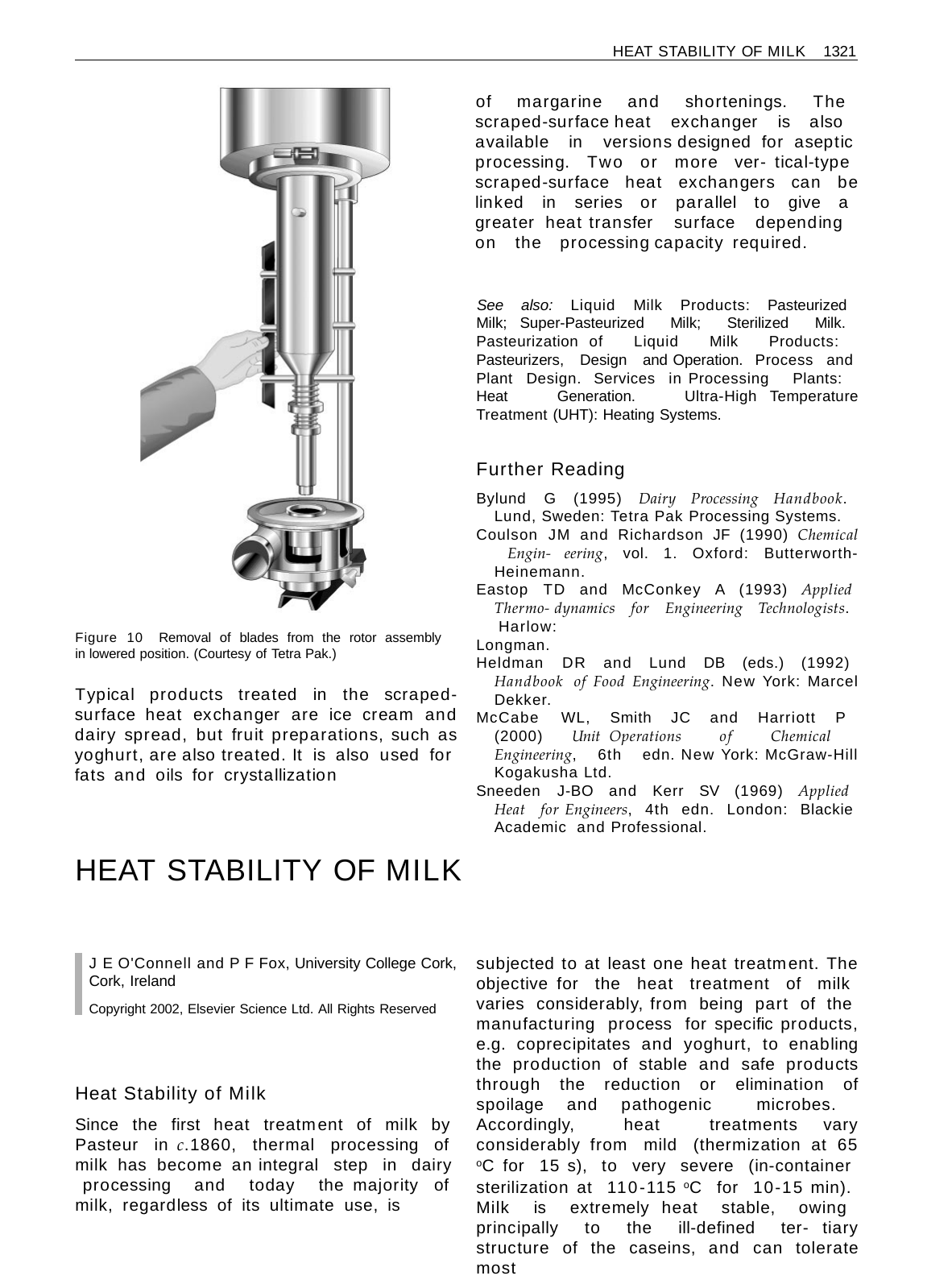

HEAT STABILITY OF MILK    1321

of  margarine  and  shortenings.  The  scraped-surface heat    exchanger    is    also    available    in    versions designed  for  aseptic  processing.  Two  or  more  ver- tical-type  scraped-surface  heat  exchangers  can  be linked  in  series  or  parallel  to  give  a  greater  heat transfer    surface    depending    on    the    processing capacity  required.

See   also:   Liquid   Milk   Products:   Pasteurized   Milk; Super-Pasteurized  Milk;  Sterilized  Milk.  Pasteurization of   Liquid   Milk   Products:   Pasteurizers,   Design   and Operation.  Process  and  Plant  Design.  Services  in Processing    Plants:    Heat    Generation.    Ultra-High Temperature Treatment (UHT): Heating Systems.

Further Reading
Bylund   G   (1995)   Dairy   Processing   Handbook.   Lund, Sweden: Tetra Pak Processing Systems.
Coulson  JM  and  Richardson  JF  (1990)  Chemical  Engin- eering, vol. 1. Oxford: Butterworth-Heinemann.
Eastop  TD  and  McConkey  A  (1993)  Applied  Thermo- dynamics    for    Engineering    Technologists.    Harlow:
Longman.
Heldman  DR  and  Lund  DB  (eds.)  (1992)  Handbook  of Food Engineering. New York: Marcel Dekker.
McCabe   WL,   Smith   JC   and   Harriott   P   (2000)   Unit Operations    of    Chemical    Engineering,    6th    edn. New York: McGraw-Hill Kogakusha Ltd.
Sneeden   J-BO   and   Kerr   SV   (1969)   Applied   Heat   for Engineers,  4th  edn.  London:  Blackie  Academic  and Professional.
Figure  10    Removal  of  blades  from  the  rotor  assembly  in lowered position. (Courtesy of Tetra Pak.)
Typical   products   treated   in   the   scraped-surface heat exchanger are ice cream and dairy spread, but fruit preparations, such as yoghurt, are also treated. It  is  also  used  for  fats  and  oils  for  crystallization
HEAT STABILITY OF MILK

subjected to at least one heat treatment. The objective for  the  heat  treatment  of  milk  varies  considerably, from  being  part  of  the  manufacturing  process  for specific products, e.g. coprecipitates and yoghurt, to enabling the production of stable and safe products through the reduction or elimination of spoilage and pathogenic  microbes.  Accordingly,  heat  treatments vary considerably from  mild  (thermization at 65 oC for  15 s),  to  very  severe  (in-container  sterilization at  110-115 oC  for  10-15 min).  Milk  is  extremely heat  stable,  owing  principally  to  the  ill-defined  ter- tiary structure of the caseins, and can tolerate most
J E O'Connell and P F Fox, University College Cork, Cork, Ireland
Copyright 2002, Elsevier Science Ltd. All Rights Reserved

Heat Stability of Milk
Since  the  first  heat  treatment  of  milk  by  Pasteur  in c.1860,  thermal  processing  of  milk  has  become  an integral   step   in   dairy   processing   and   today   the majority  of  milk,  regardless  of  its  ultimate  use,  is